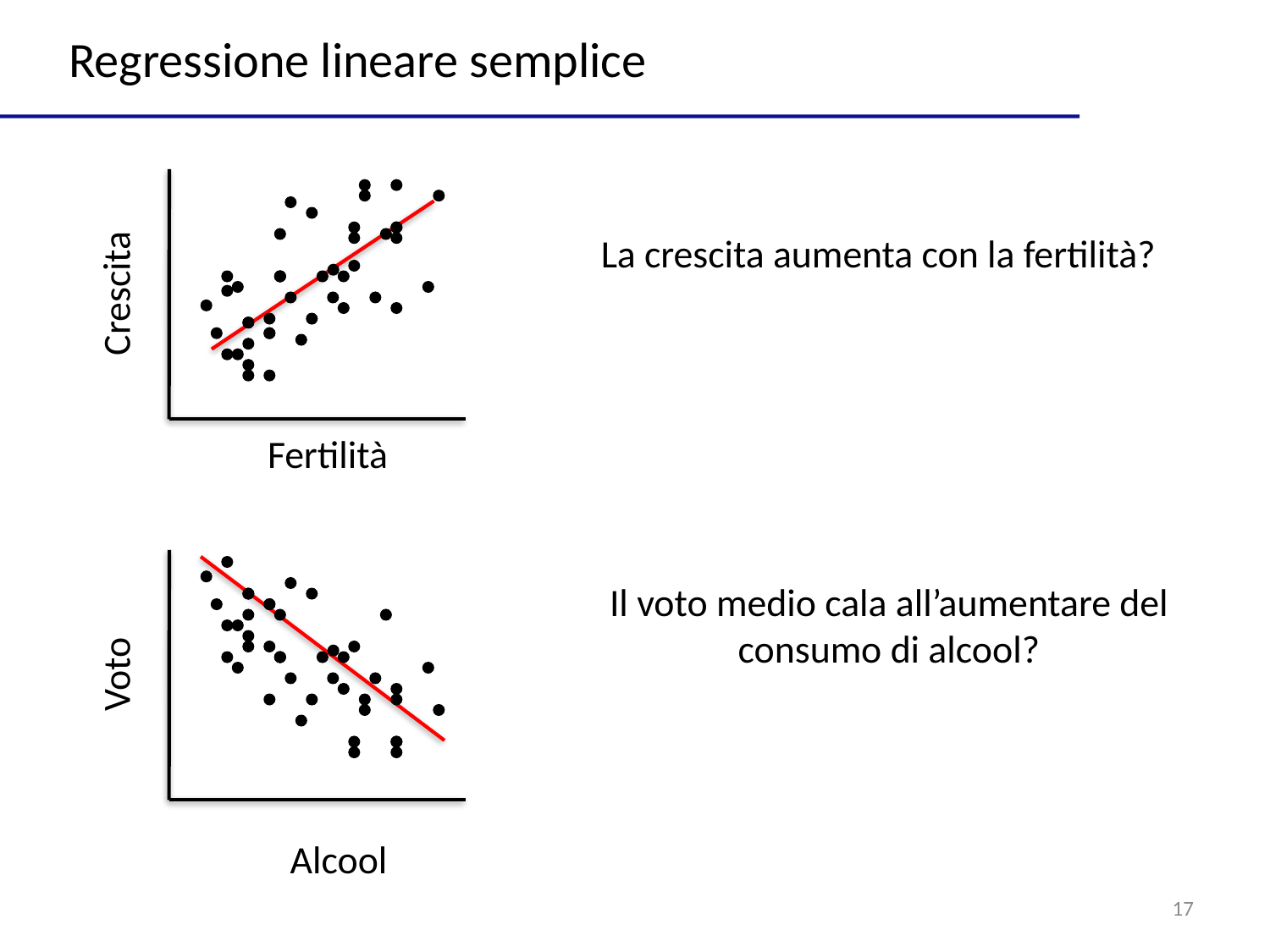

Regressione lineare semplice

La crescita aumenta con la fertilità?

Crescita

Fertilità

Il voto medio cala all’aumentare del consumo di alcool?

Voto

Alcool
17